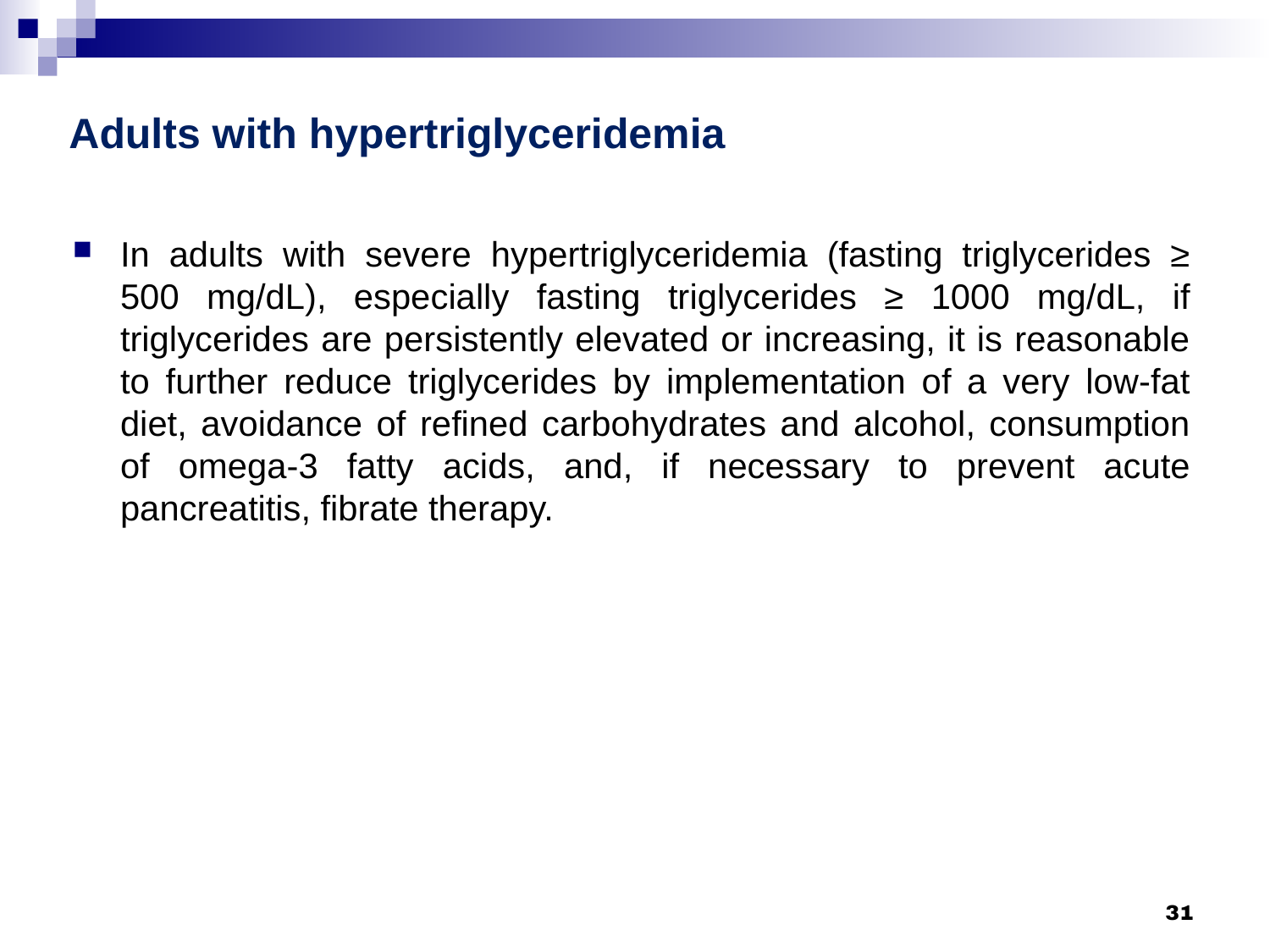

# Adults with hypertriglyceridemia

In adults with severe hypertriglyceridemia (fasting triglycerides ≥ 500 mg/dL), especially fasting triglycerides ≥ 1000 mg/dL, if triglycerides are persistently elevated or increasing, it is reasonable to further reduce triglycerides by implementation of a very low-fat diet, avoidance of refined carbohydrates and alcohol, consumption of omega-3 fatty acids, and, if necessary to prevent acute pancreatitis, fibrate therapy.

31